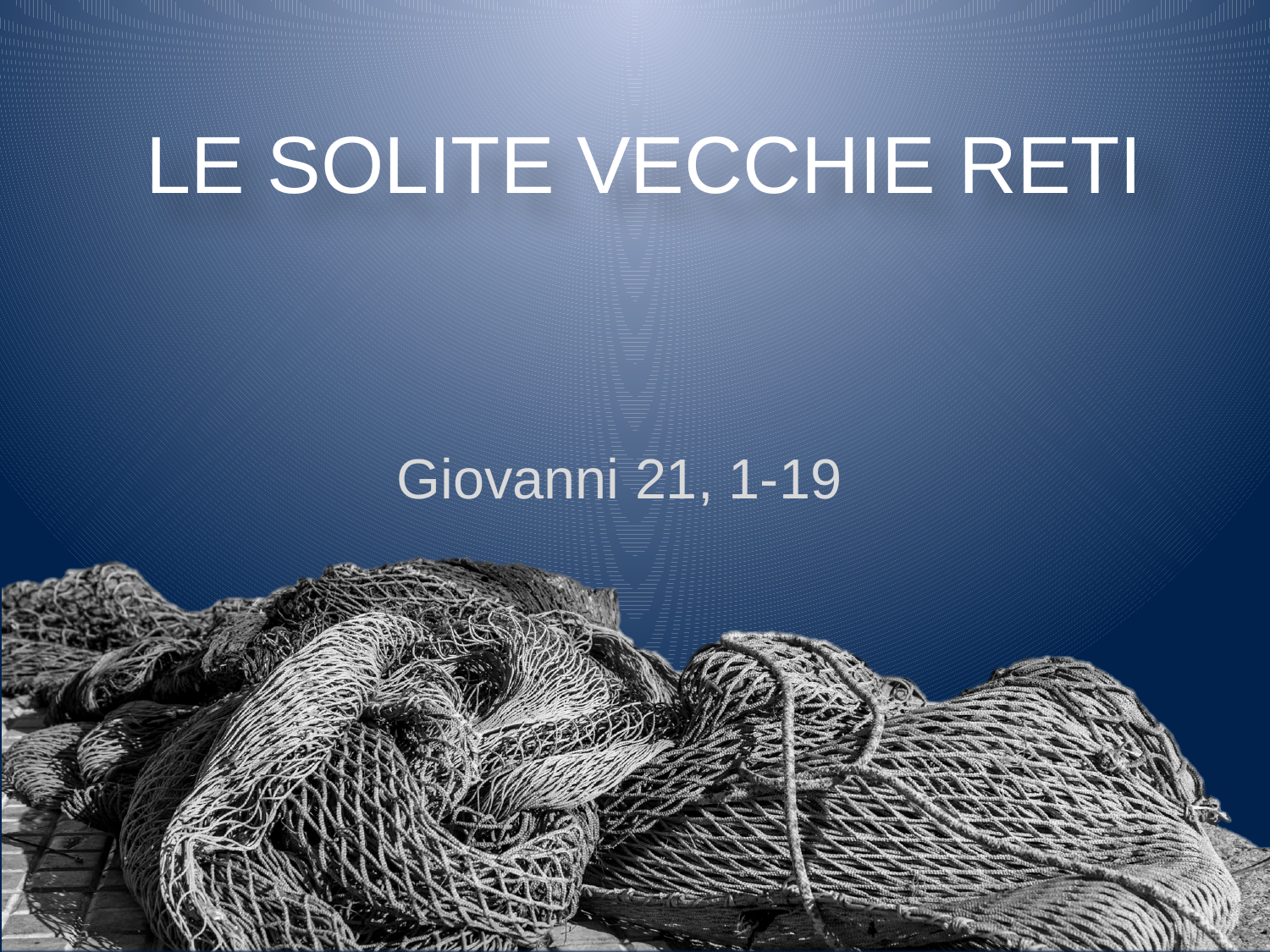

# LE SOLITE VECCHIE RETI
Giovanni 21, 1-19